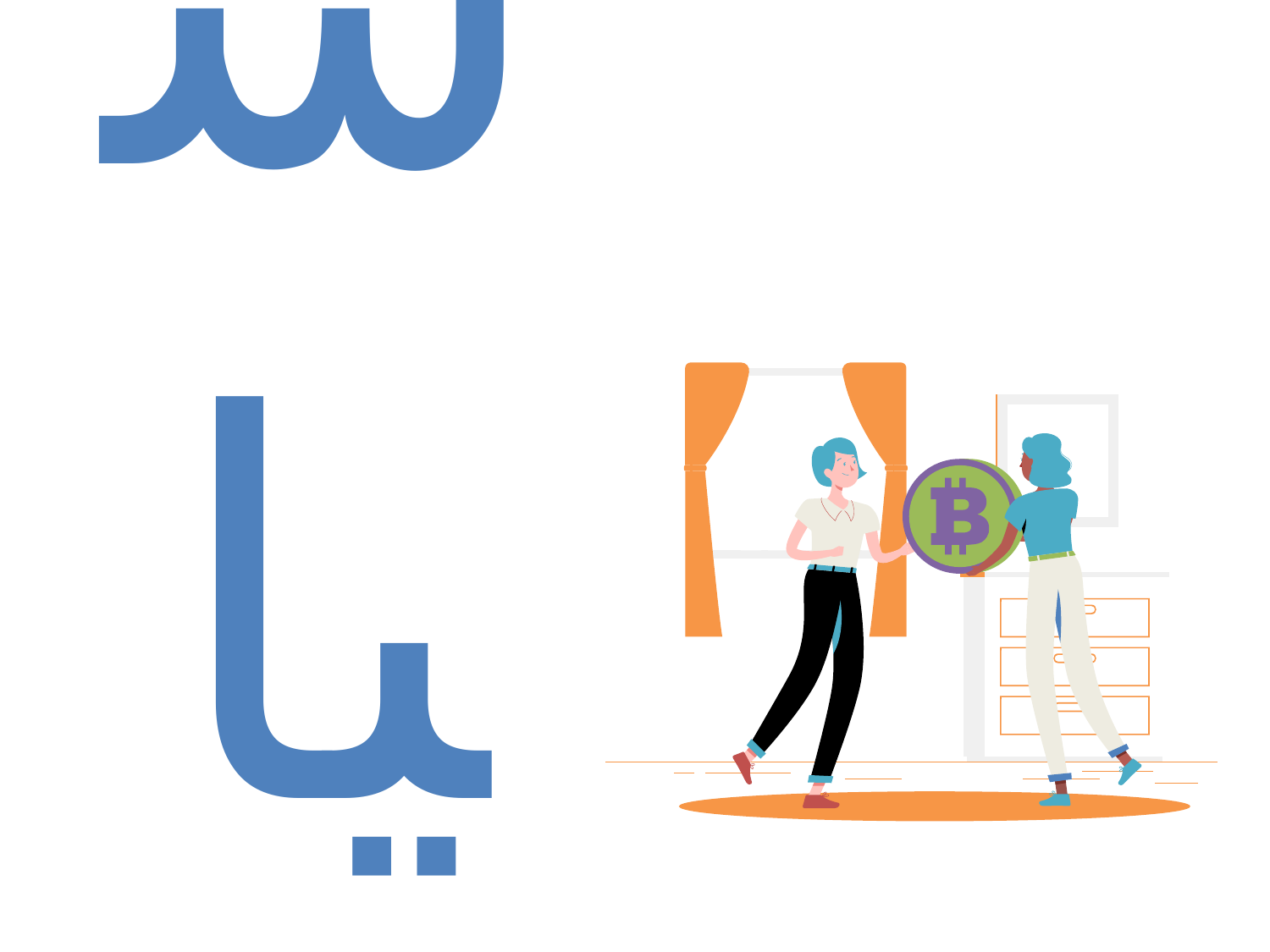

# المبحث الثاني : أساسيات الإستثمار و مجالاته